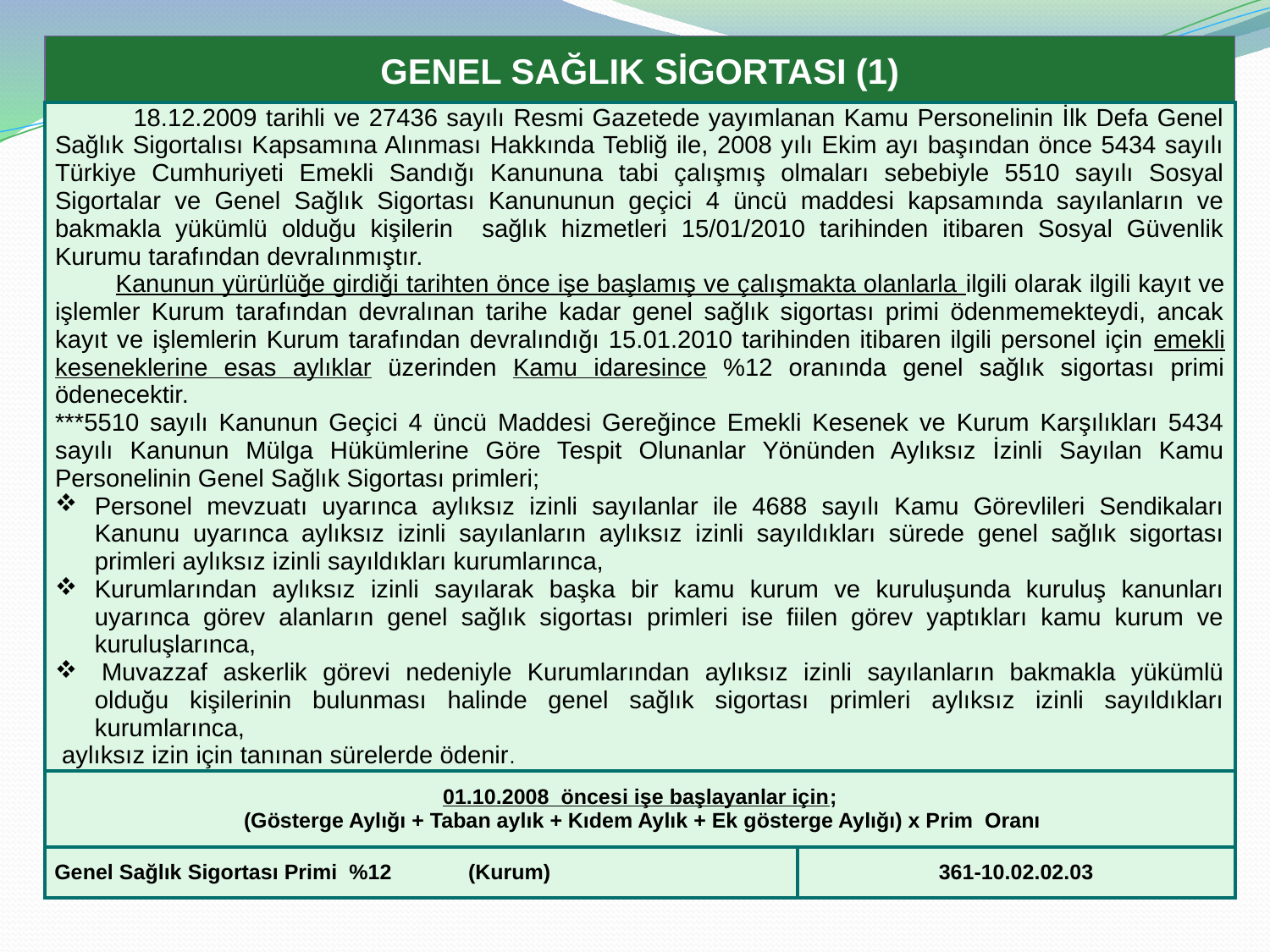

| GENEL SAĞLIK SİGORTASI (1) |  |
| --- | --- |
| 18.12.2009 tarihli ve 27436 sayılı Resmi Gazetede yayımlanan Kamu Personelinin İlk Defa Genel Sağlık Sigortalısı Kapsamına Alınması Hakkında Tebliğ ile, 2008 yılı Ekim ayı başından önce 5434 sayılı Türkiye Cumhuriyeti Emekli Sandığı Kanununa tabi çalışmış olmaları sebebiyle 5510 sayılı Sosyal Sigortalar ve Genel Sağlık Sigortası Kanununun geçici 4 üncü maddesi kapsamında sayılanların ve bakmakla yükümlü olduğu kişilerin sağlık hizmetleri 15/01/2010 tarihinden itibaren Sosyal Güvenlik Kurumu tarafından devralınmıştır. Kanunun yürürlüğe girdiği tarihten önce işe başlamış ve çalışmakta olanlarla ilgili olarak ilgili kayıt ve işlemler Kurum tarafından devralınan tarihe kadar genel sağlık sigortası primi ödenmemekteydi, ancak kayıt ve işlemlerin Kurum tarafından devralındığı 15.01.2010 tarihinden itibaren ilgili personel için emekli keseneklerine esas aylıklar üzerinden Kamu idaresince %12 oranında genel sağlık sigortası primi ödenecektir. \*\*\*5510 sayılı Kanunun Geçici 4 üncü Maddesi Gereğince Emekli Kesenek ve Kurum Karşılıkları 5434 sayılı Kanunun Mülga Hükümlerine Göre Tespit Olunanlar Yönünden Aylıksız İzinli Sayılan Kamu Personelinin Genel Sağlık Sigortası primleri; Personel mevzuatı uyarınca aylıksız izinli sayılanlar ile 4688 sayılı Kamu Görevlileri Sendikaları Kanunu uyarınca aylıksız izinli sayılanların aylıksız izinli sayıldıkları sürede genel sağlık sigortası primleri aylıksız izinli sayıldıkları kurumlarınca, Kurumlarından aylıksız izinli sayılarak başka bir kamu kurum ve kuruluşunda kuruluş kanunları uyarınca görev alanların genel sağlık sigortası primleri ise fiilen görev yaptıkları kamu kurum ve kuruluşlarınca,  Muvazzaf askerlik görevi nedeniyle Kurumlarından aylıksız izinli sayılanların bakmakla yükümlü olduğu kişilerinin bulunması halinde genel sağlık sigortası primleri aylıksız izinli sayıldıkları kurumlarınca,  aylıksız izin için tanınan sürelerde ödenir. |  |
| 01.10.2008 öncesi işe başlayanlar için; (Gösterge Aylığı + Taban aylık + Kıdem Aylık + Ek gösterge Aylığı) x Prim Oranı |  |
| Genel Sağlık Sigortası Primi %12 (Kurum) | 361-10.02.02.03 |